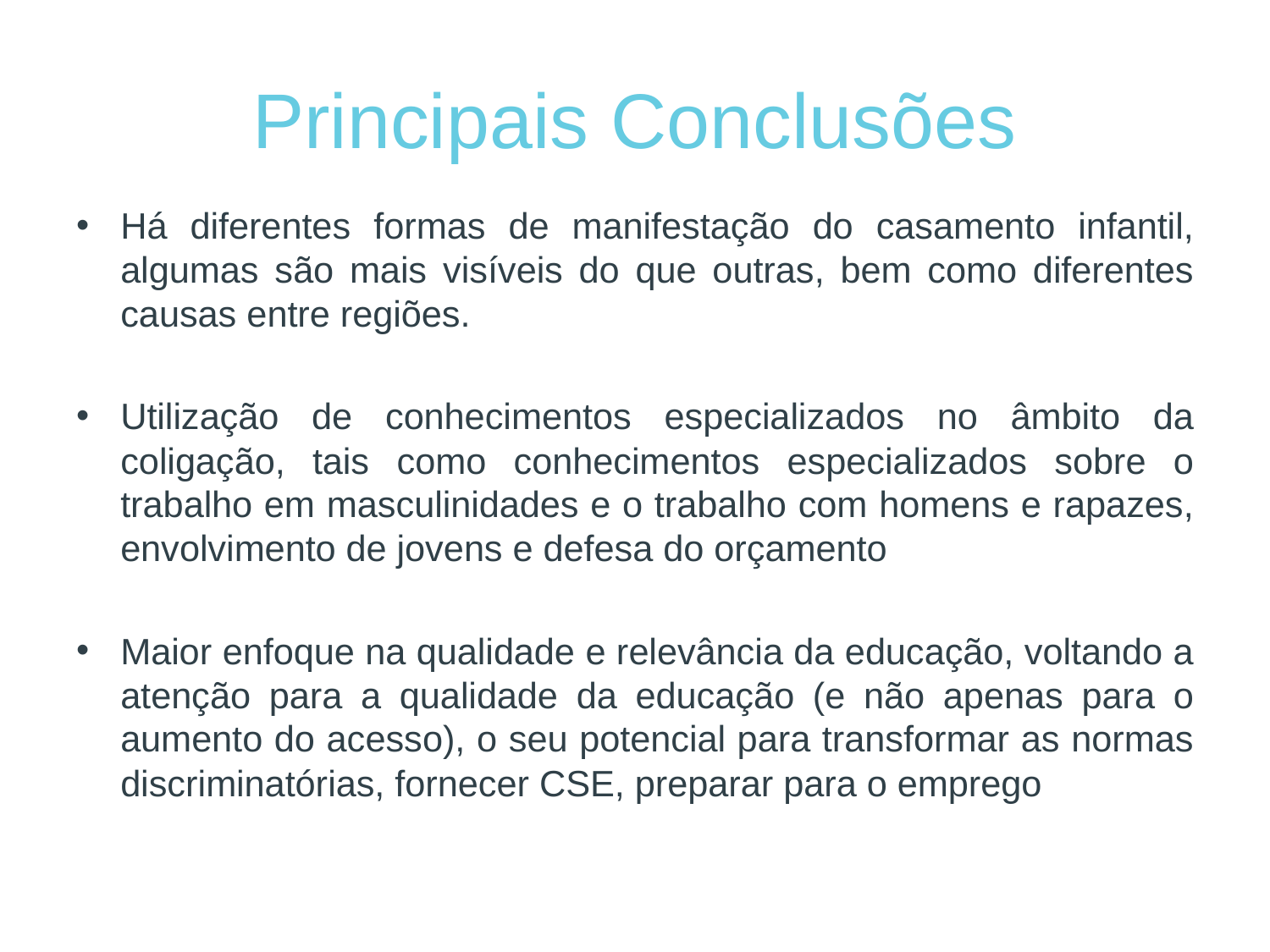

# Principais Conclusões
Há diferentes formas de manifestação do casamento infantil, algumas são mais visíveis do que outras, bem como diferentes causas entre regiões.

Utilização de conhecimentos especializados no âmbito da coligação, tais como conhecimentos especializados sobre o trabalho em masculinidades e o trabalho com homens e rapazes, envolvimento de jovens e defesa do orçamento

Maior enfoque na qualidade e relevância da educação, voltando a atenção para a qualidade da educação (e não apenas para o aumento do acesso), o seu potencial para transformar as normas discriminatórias, fornecer CSE, preparar para o emprego